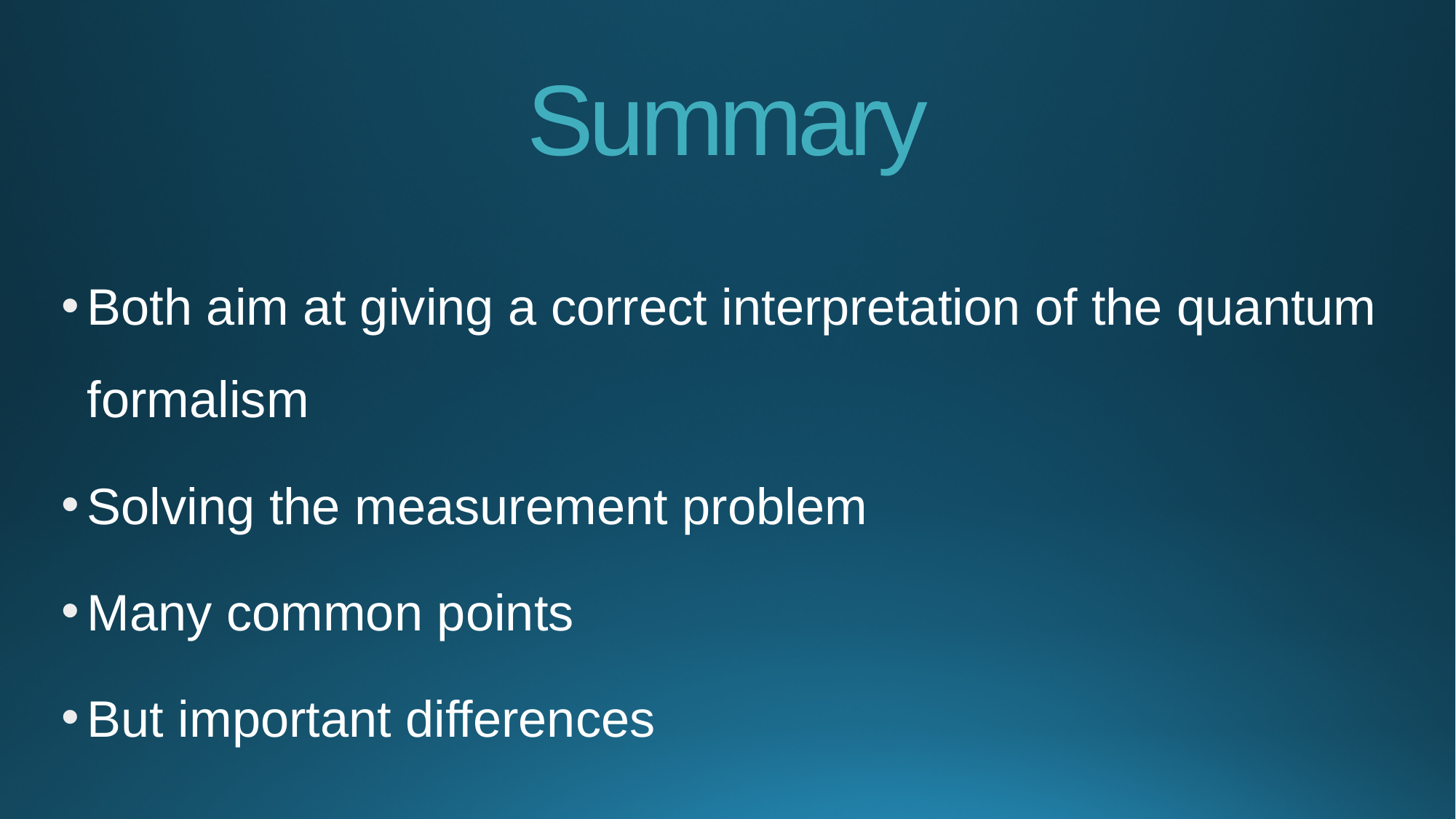

# Summary
Both aim at giving a correct interpretation of the quantum formalism
Solving the measurement problem
Many common points
But important differences